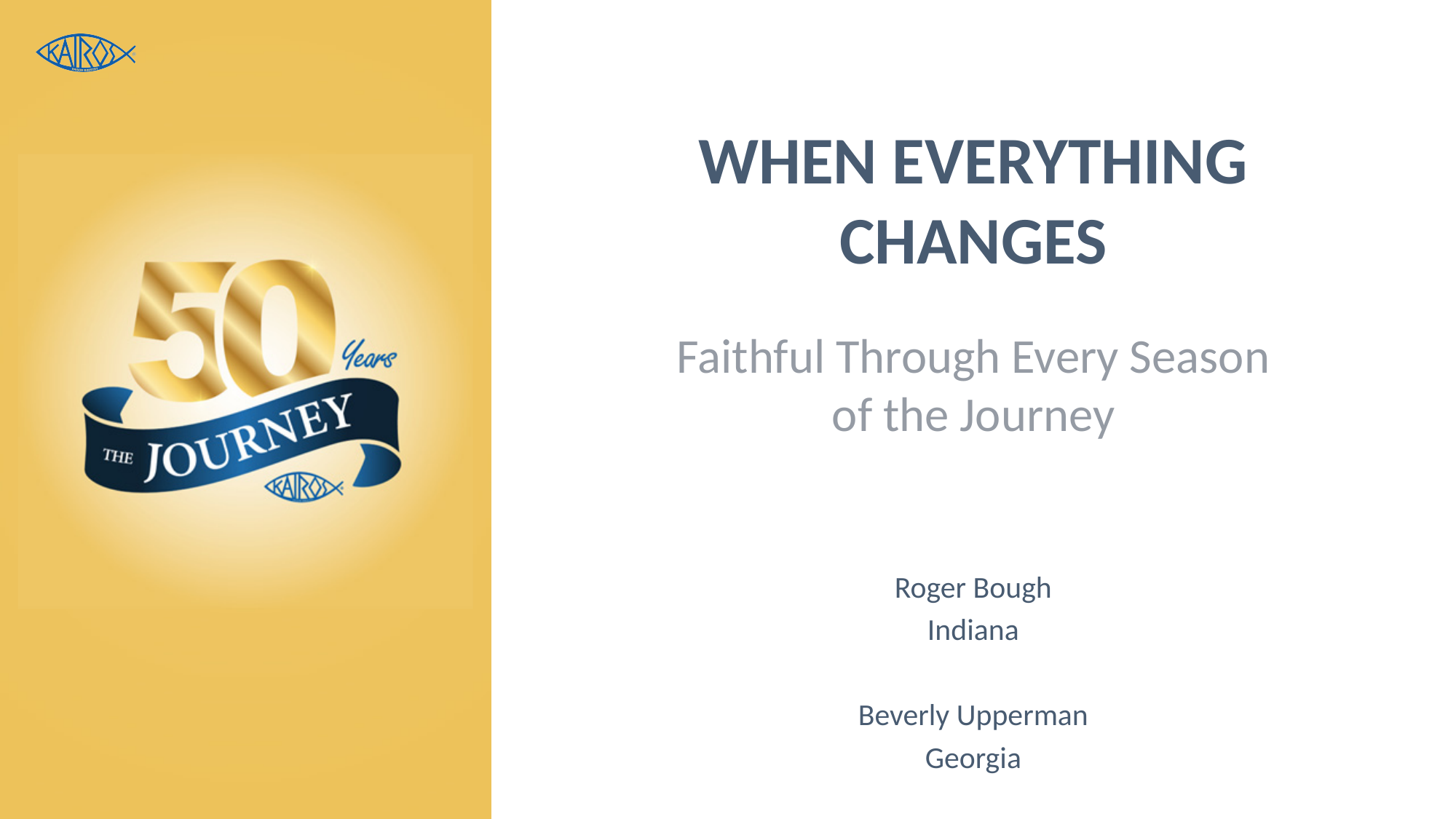

# WHEN EVERYTHING CHANGES
Faithful Through Every Season of the Journey

Roger Bough
Indiana

Beverly Upperman
Georgia